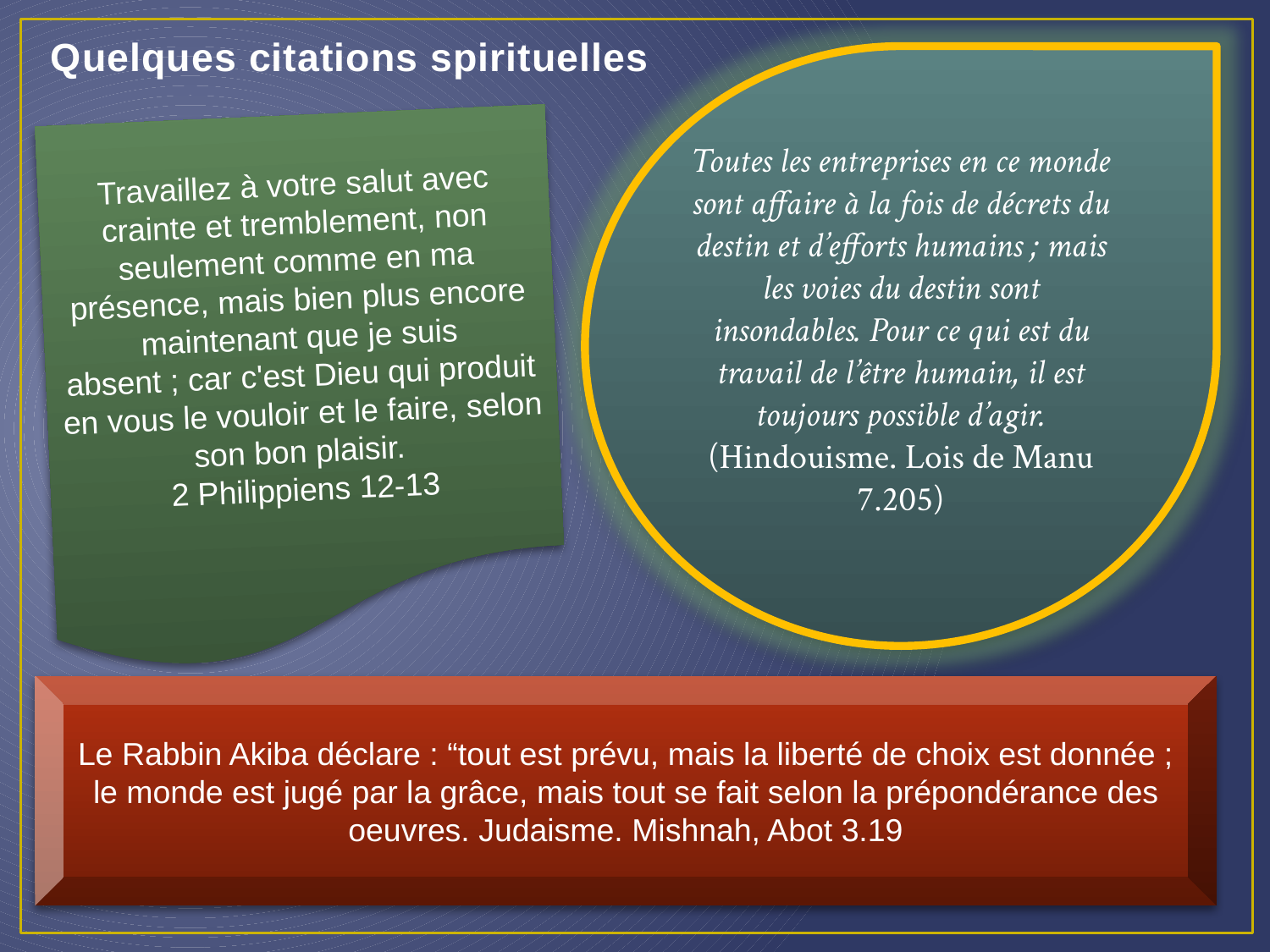

# Quelques citations spirituelles
Toutes les entreprises en ce monde sont affaire à la fois de décrets du destin et d’efforts humains ; mais les voies du destin sont insondables. Pour ce qui est du travail de l’être humain, il est toujours possible d’agir. (Hindouisme. Lois de Manu 7.205)

Travaillez à votre salut avec crainte et tremblement, non seulement comme en ma présence, mais bien plus encore maintenant que je suis absent ; car c'est Dieu qui produit en vous le vouloir et le faire, selon son bon plaisir.
2 Philippiens 12-13
Le Rabbin Akiba déclare : “tout est prévu, mais la liberté de choix est donnée ; le monde est jugé par la grâce, mais tout se fait selon la prépondérance des oeuvres. Judaisme. Mishnah, Abot 3.19